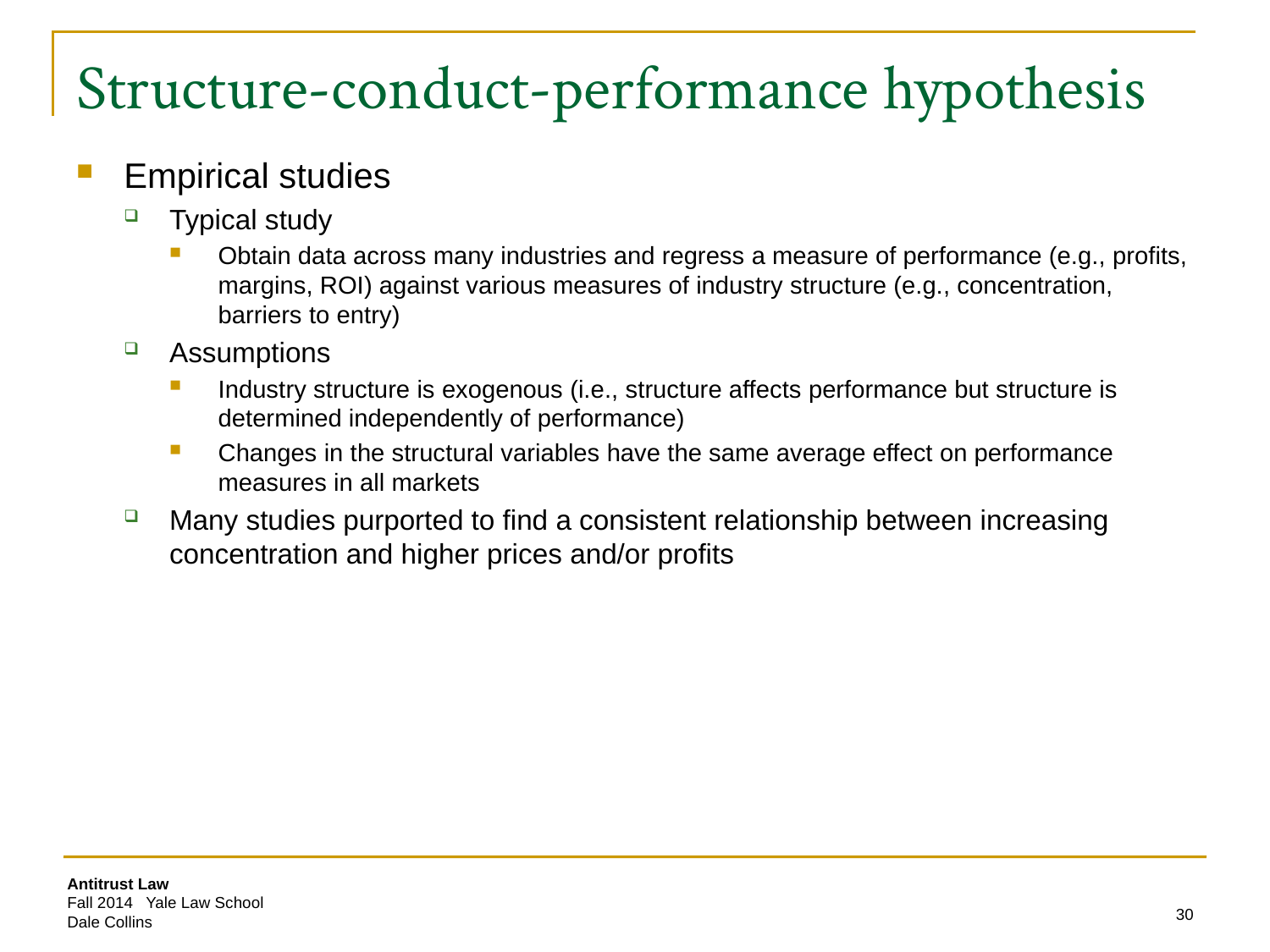

# Structure-conduct-performance hypothesis
Empirical studies
Typical study
Obtain data across many industries and regress a measure of performance (e.g., profits, margins, ROI) against various measures of industry structure (e.g., concentration, barriers to entry)
Assumptions
Industry structure is exogenous (i.e., structure affects performance but structure is determined independently of performance)
Changes in the structural variables have the same average effect on performance measures in all markets
Many studies purported to find a consistent relationship between increasing concentration and higher prices and/or profits

30